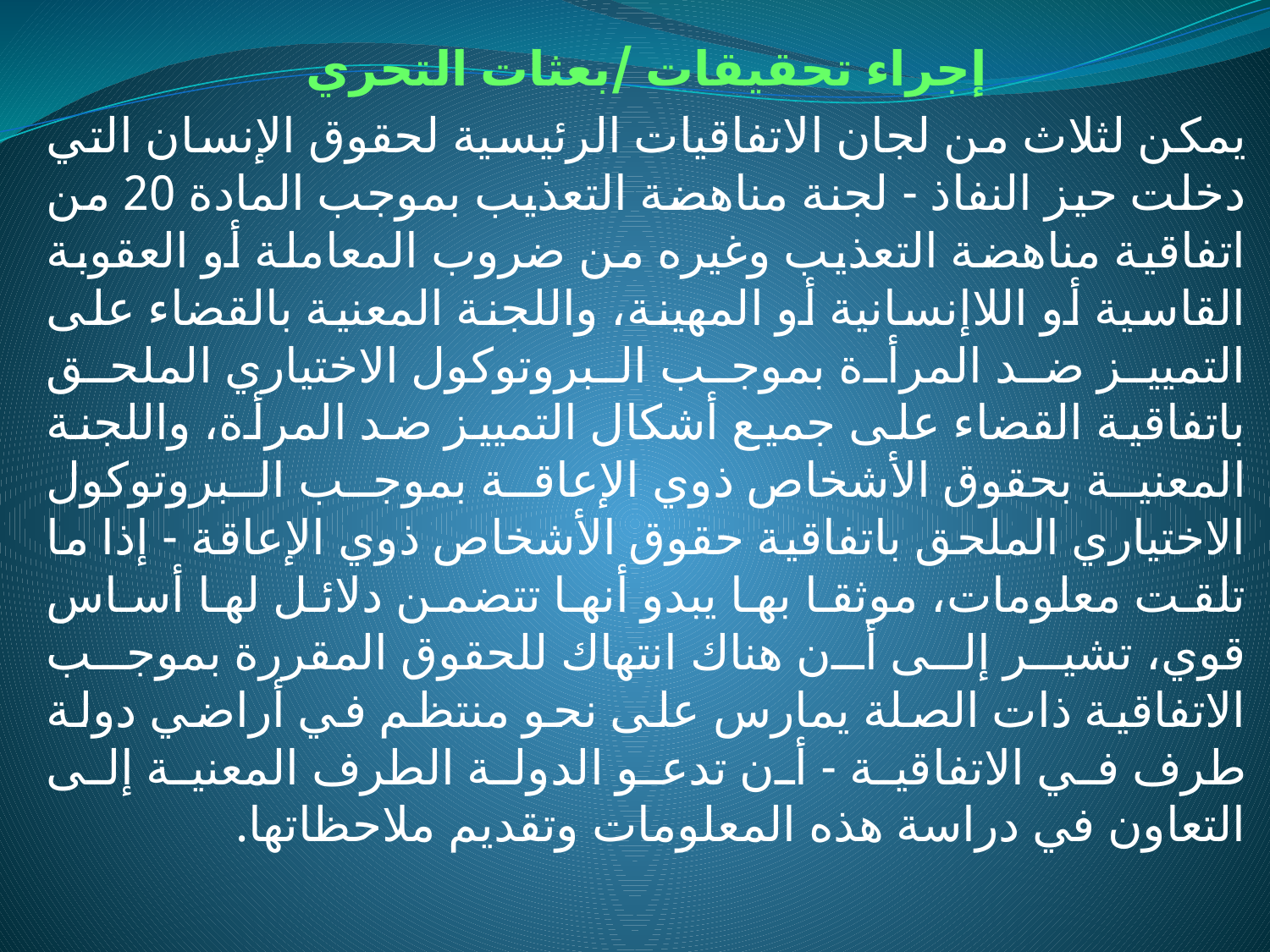

إجراء تحقيقات /بعثات التحري
يمكن لثلاث من لجان الاتفاقيات الرئيسية لحقوق الإنسان التي دخلت حيز النفاذ - لجنة مناهضة التعذيب بموجب المادة 20 من اتفاقية مناهضة التعذيب وغيره من ضروب المعاملة أو العقوبة القاسية أو اللاإنسانية أو المهينة، واللجنة المعنية بالقضاء على التمييز ضد المرأة بموجب البروتوكول الاختياري الملحق باتفاقية القضاء على جميع أشكال التمييز ضد المرأة، واللجنة المعنية بحقوق الأشخاص ذوي الإعاقة بموجب البروتوكول الاختياري الملحق باتفاقية حقوق الأشخاص ذوي الإعاقة - إذا ما تلقت معلومات، موثقا بها يبدو أنها تتضمن دلائل لها أساس قوي، تشير إلى أن هناك انتهاك للحقوق المقررة بموجب الاتفاقية ذات الصلة يمارس على نحو منتظم في أراضي دولة طرف في الاتفاقية - أن تدعو الدولة الطرف المعنية إلى التعاون في دراسة هذه المعلومات وتقديم ملاحظاتها.